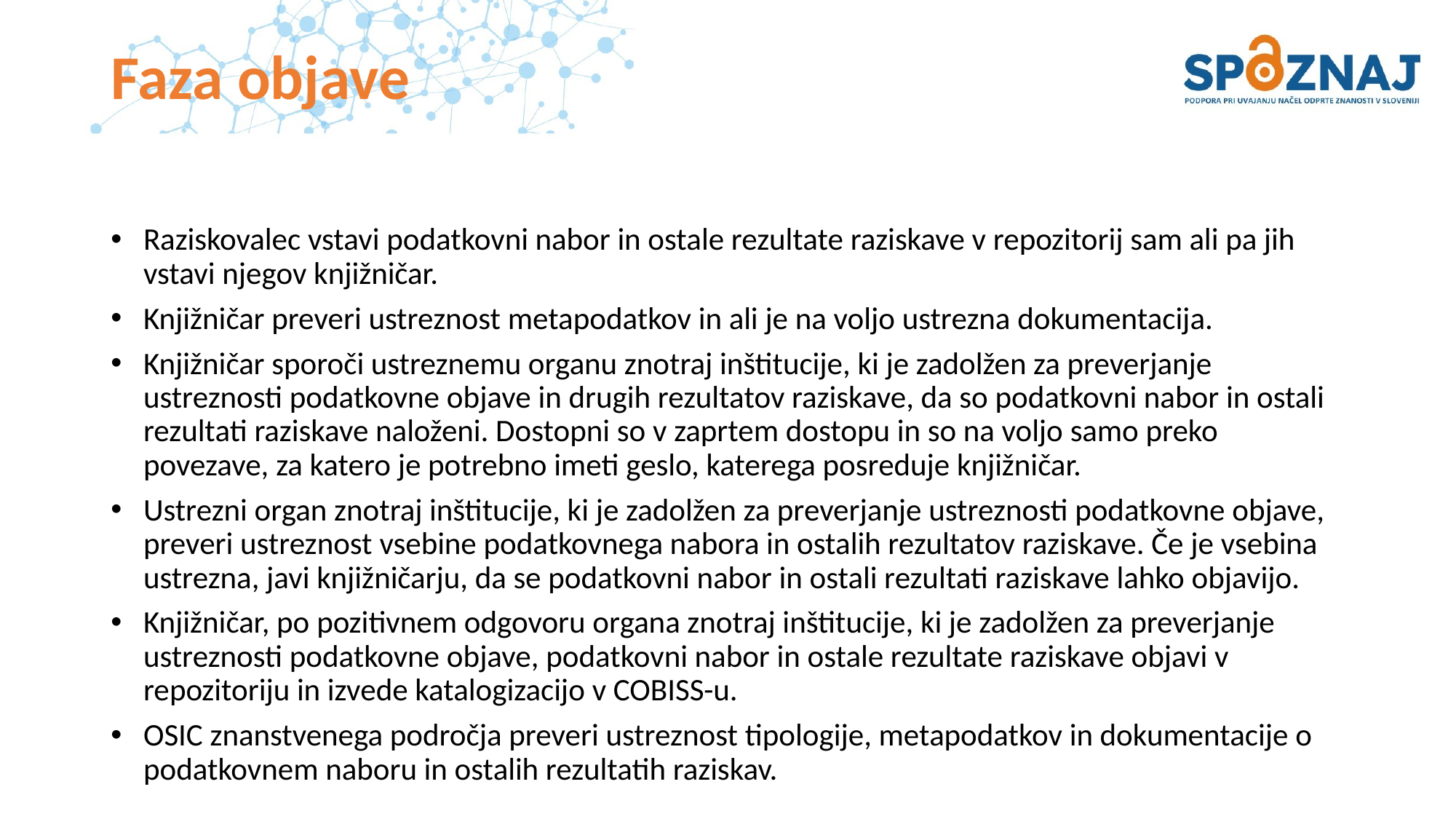

# Faza objave
Raziskovalec vstavi podatkovni nabor in ostale rezultate raziskave v repozitorij sam ali pa jih vstavi njegov knjižničar.
Knjižničar preveri ustreznost metapodatkov in ali je na voljo ustrezna dokumentacija.
Knjižničar sporoči ustreznemu organu znotraj inštitucije, ki je zadolžen za preverjanje ustreznosti podatkovne objave in drugih rezultatov raziskave, da so podatkovni nabor in ostali rezultati raziskave naloženi. Dostopni so v zaprtem dostopu in so na voljo samo preko povezave, za katero je potrebno imeti geslo, katerega posreduje knjižničar.
Ustrezni organ znotraj inštitucije, ki je zadolžen za preverjanje ustreznosti podatkovne objave, preveri ustreznost vsebine podatkovnega nabora in ostalih rezultatov raziskave. Če je vsebina ustrezna, javi knjižničarju, da se podatkovni nabor in ostali rezultati raziskave lahko objavijo.
Knjižničar, po pozitivnem odgovoru organa znotraj inštitucije, ki je zadolžen za preverjanje ustreznosti podatkovne objave, podatkovni nabor in ostale rezultate raziskave objavi v repozitoriju in izvede katalogizacijo v COBISS-u.
OSIC znanstvenega področja preveri ustreznost tipologije, metapodatkov in dokumentacije o podatkovnem naboru in ostalih rezultatih raziskav.